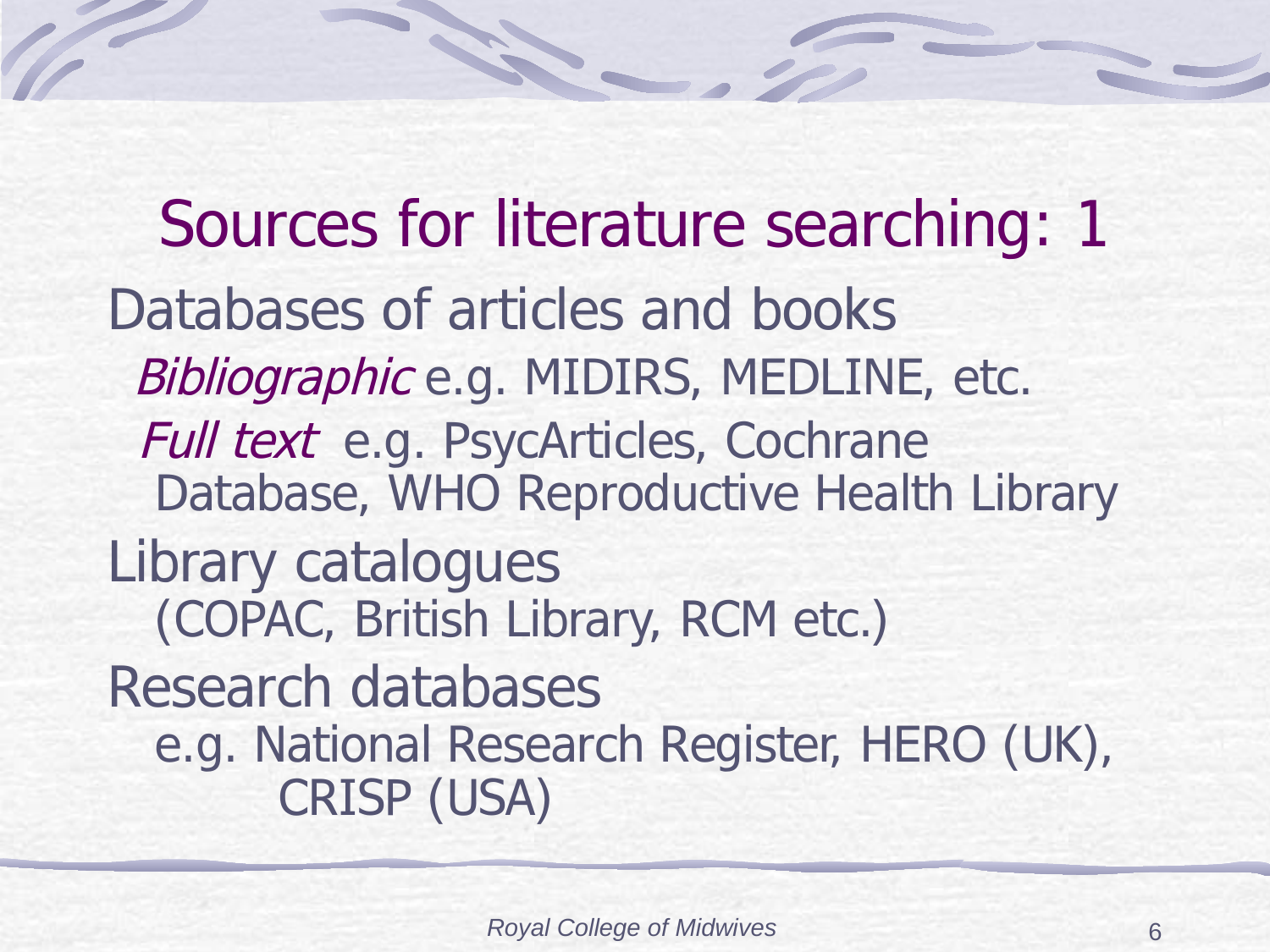

# Sources for literature searching: 1
Databases of articles and books
  Bibliographic e.g. MIDIRS, MEDLINE, etc.
  Full text  e.g. PsycArticles, Cochrane Database, WHO Reproductive Health Library
Library catalogues
(COPAC, British Library, RCM etc.)
Research databases
e.g. National Research Register, HERO (UK),           CRISP (USA)
Royal College of Midwives
6